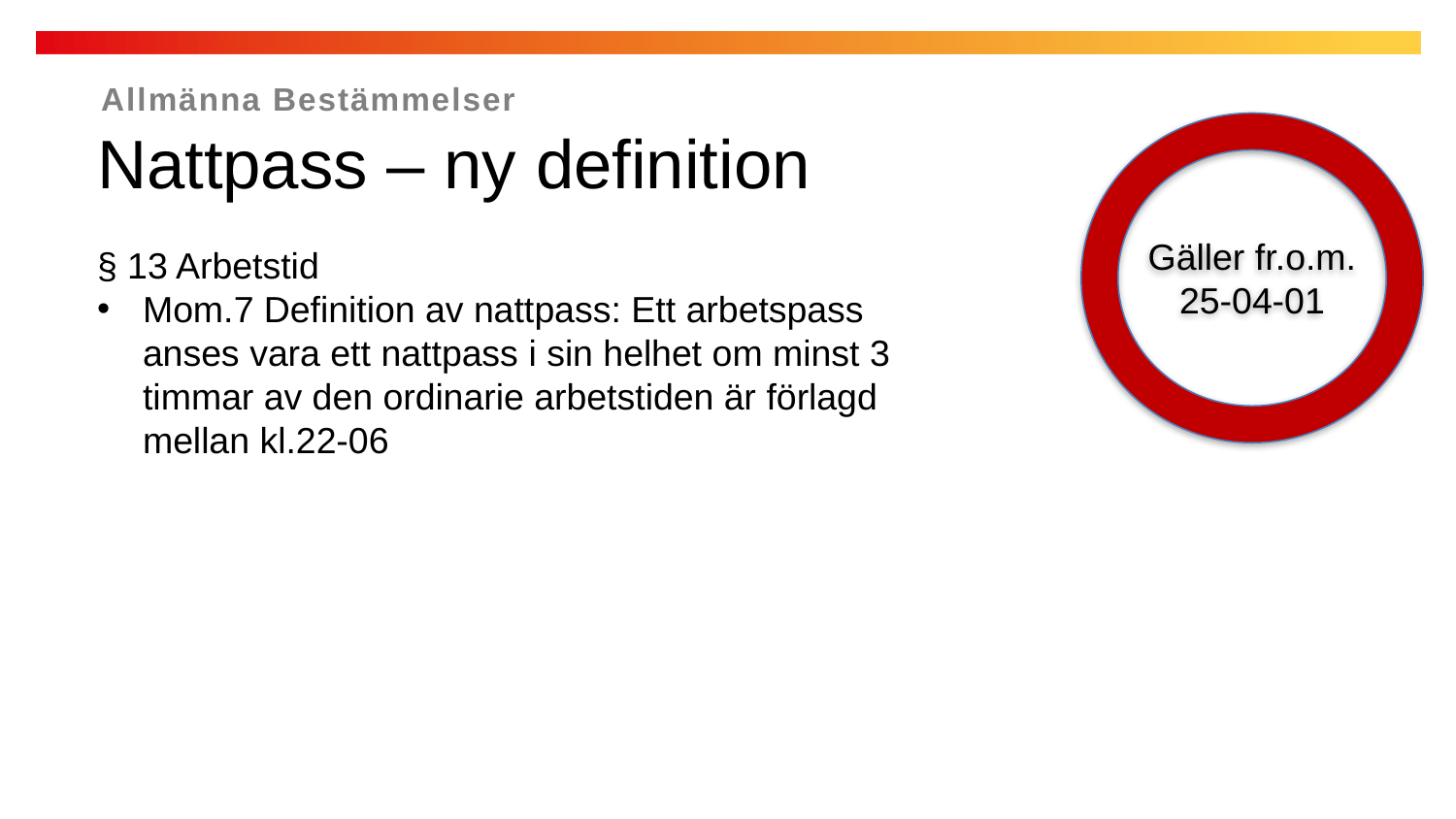

Allmänna Bestämmelser
Nattpass – ny definition
Gäller fr.o.m. 25-04-01
§ 13 Arbetstid
Mom.7 Definition av nattpass: Ett arbetspass anses vara ett nattpass i sin helhet om minst 3 timmar av den ordinarie arbetstiden är förlagd mellan kl.22-06